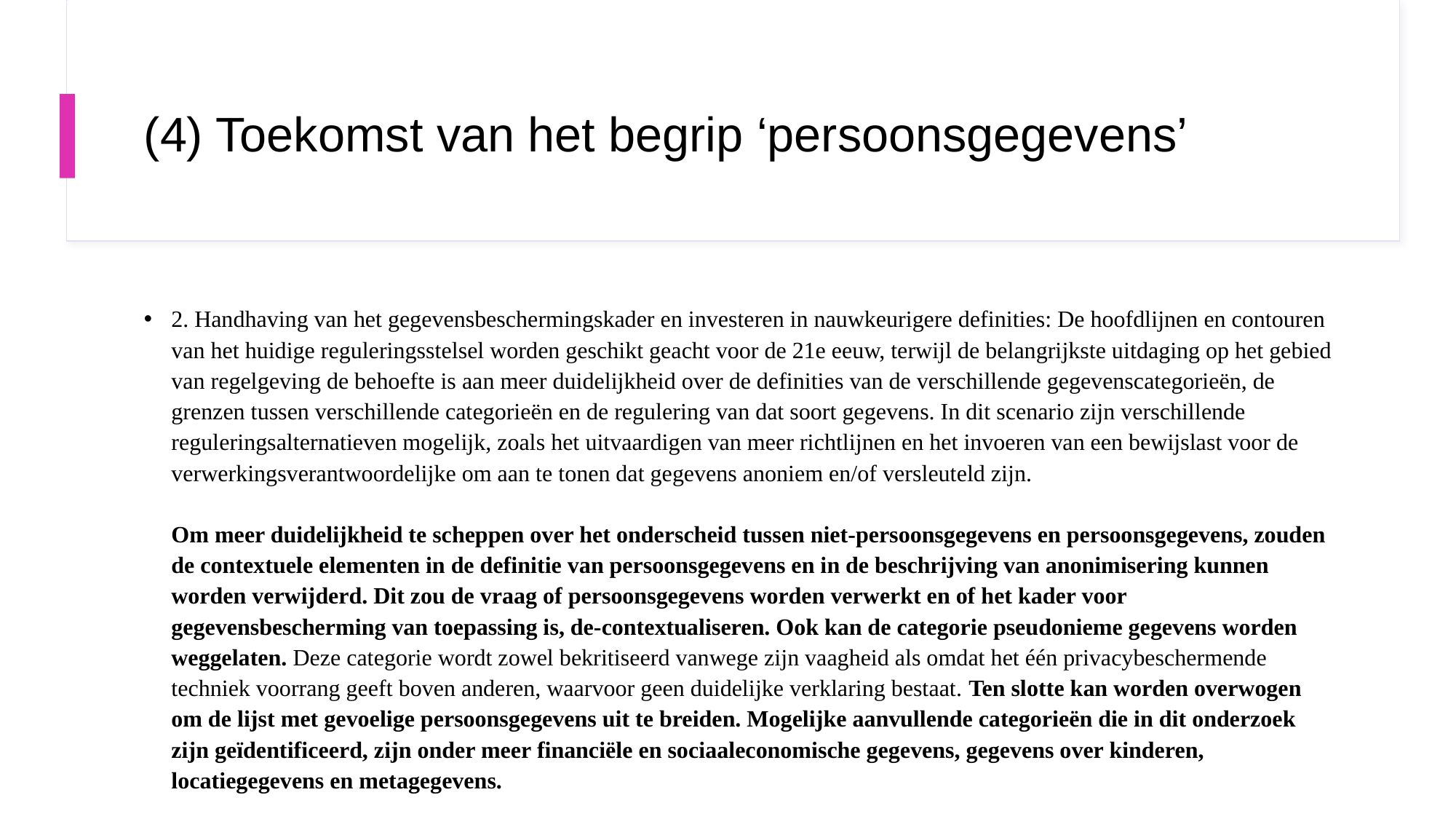

# (4) Toekomst van het begrip ‘persoonsgegevens’
2. Handhaving van het gegevensbeschermingskader en investeren in nauwkeurigere definities: De hoofdlijnen en contouren van het huidige reguleringsstelsel worden geschikt geacht voor de 21e eeuw, terwijl de belangrijkste uitdaging op het gebied van regelgeving de behoefte is aan meer duidelijkheid over de definities van de verschillende gegevenscategorieën, de grenzen tussen verschillende categorieën en de regulering van dat soort gegevens. In dit scenario zijn verschillende reguleringsalternatieven mogelijk, zoals het uitvaardigen van meer richtlijnen en het invoeren van een bewijslast voor de verwerkingsverantwoordelijke om aan te tonen dat gegevens anoniem en/of versleuteld zijn.
Om meer duidelijkheid te scheppen over het onderscheid tussen niet-persoonsgegevens en persoonsgegevens, zouden de contextuele elementen in de definitie van persoonsgegevens en in de beschrijving van anonimisering kunnen worden verwijderd. Dit zou de vraag of persoonsgegevens worden verwerkt en of het kader voor gegevensbescherming van toepassing is, de-contextualiseren. Ook kan de categorie pseudonieme gegevens worden weggelaten. Deze categorie wordt zowel bekritiseerd vanwege zijn vaagheid als omdat het één privacybeschermende techniek voorrang geeft boven anderen, waarvoor geen duidelijke verklaring bestaat. Ten slotte kan worden overwogen om de lijst met gevoelige persoonsgegevens uit te breiden. Mogelijke aanvullende categorieën die in dit onderzoek zijn geïdentificeerd, zijn onder meer financiële en sociaaleconomische gegevens, gegevens over kinderen, locatiegegevens en metagegevens.